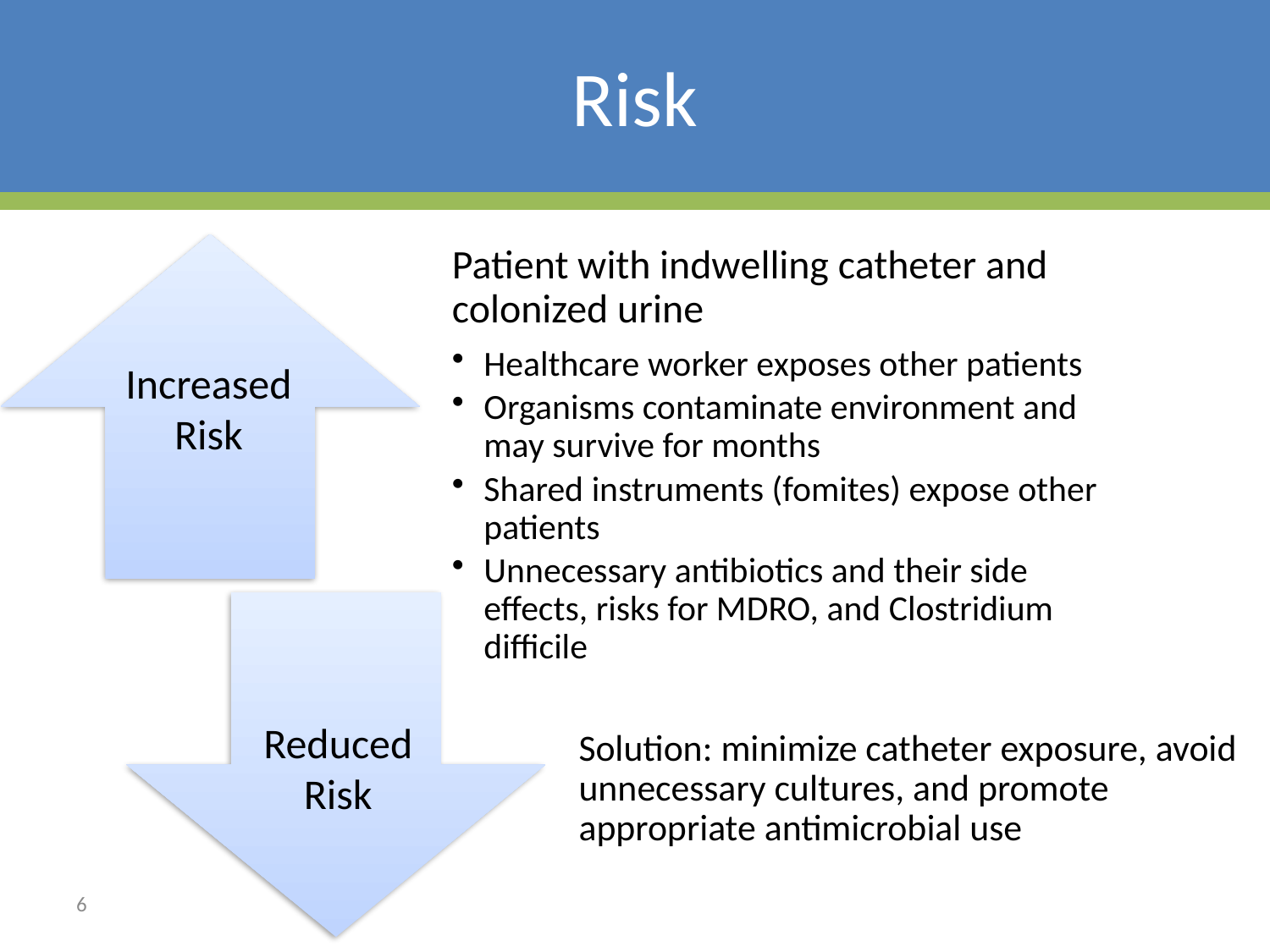

# Risk
Patient with indwelling catheter and colonized urine
Healthcare worker exposes other patients
Organisms contaminate environment and may survive for months
Shared instruments (fomites) expose other patients
Unnecessary antibiotics and their side effects, risks for MDRO, and Clostridium difficile
Solution: minimize catheter exposure, avoid unnecessary cultures, and promote appropriate antimicrobial use
Increased Risk
Reduced Risk
6